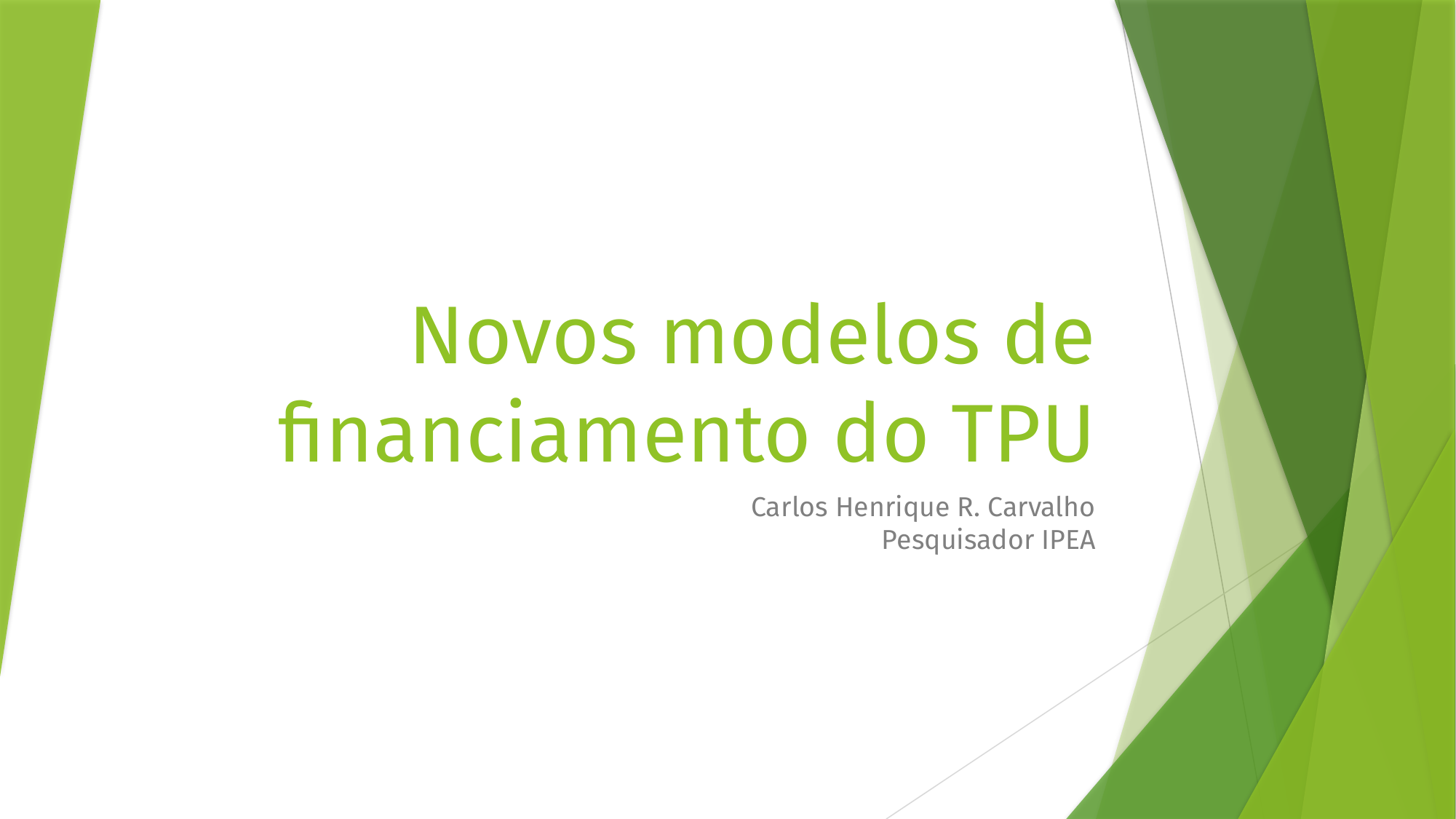

# Novos modelos de financiamento do TPU
Carlos Henrique R. Carvalho
Pesquisador IPEA